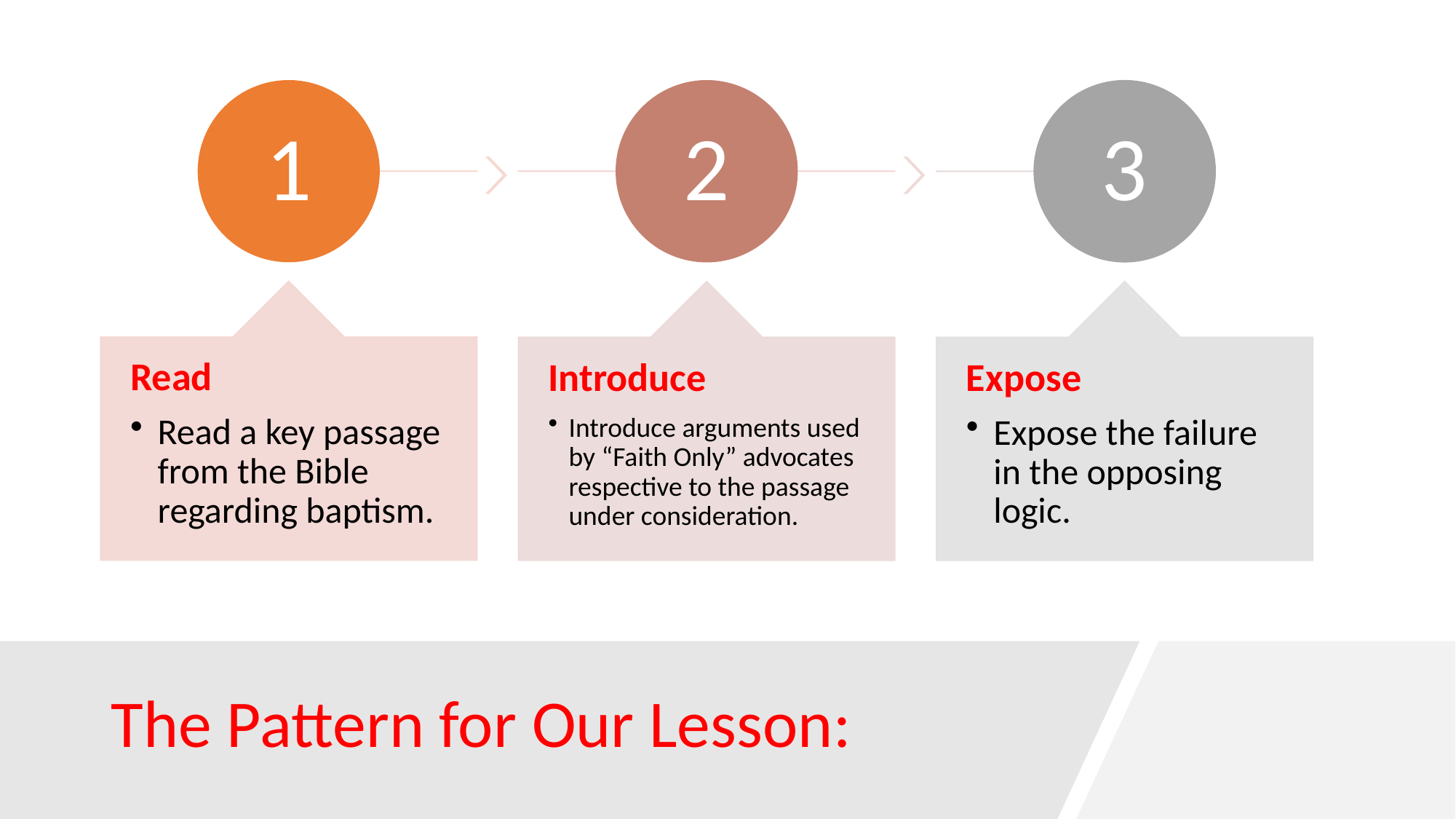

1
Read
Read a key passage from the Bible regarding baptism.
2
Introduce
Introduce arguments used by “Faith Only” advocates respective to the passage under consideration.
3
Expose
Expose the failure in the opposing logic.

# The Pattern for Our Lesson: